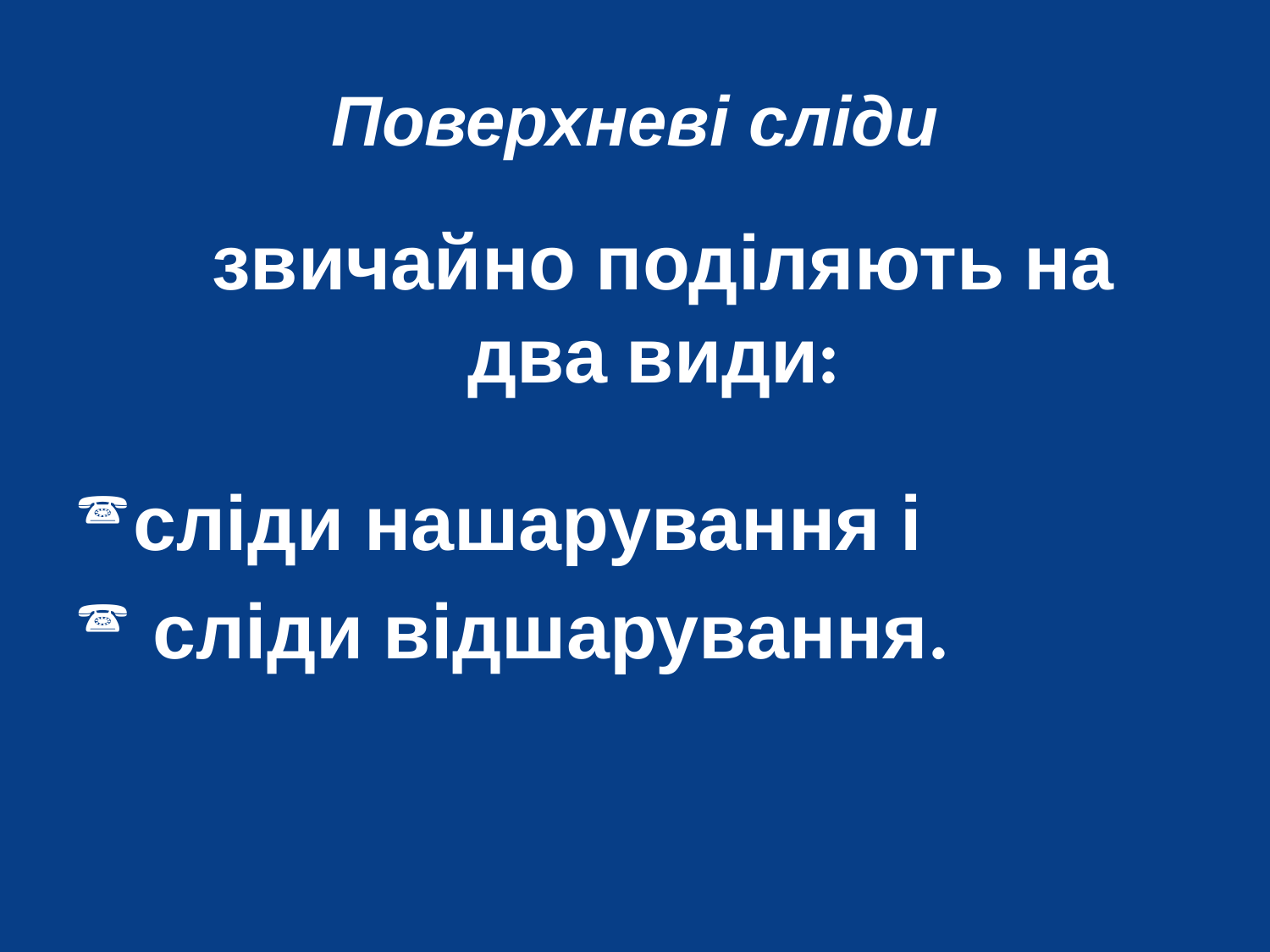

# Поверхневі сліди
   звичайно поділяють на два види:

сліди нашарування і
 сліди відшарування.